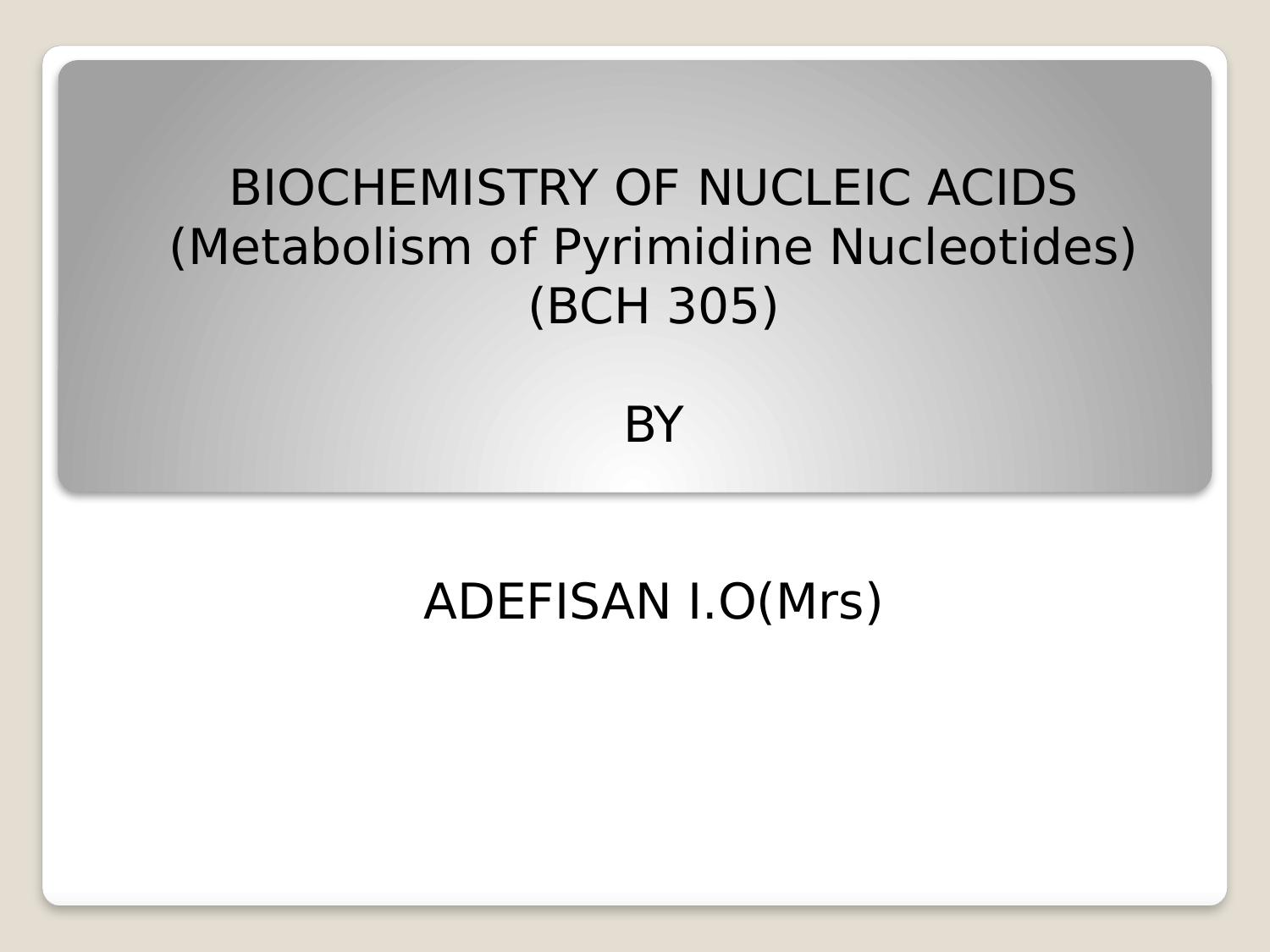

BIOCHEMISTRY OF NUCLEIC ACIDS
(Metabolism of Pyrimidine Nucleotides)
(BCH 305)
BY

ADEFISAN I.O(Mrs)